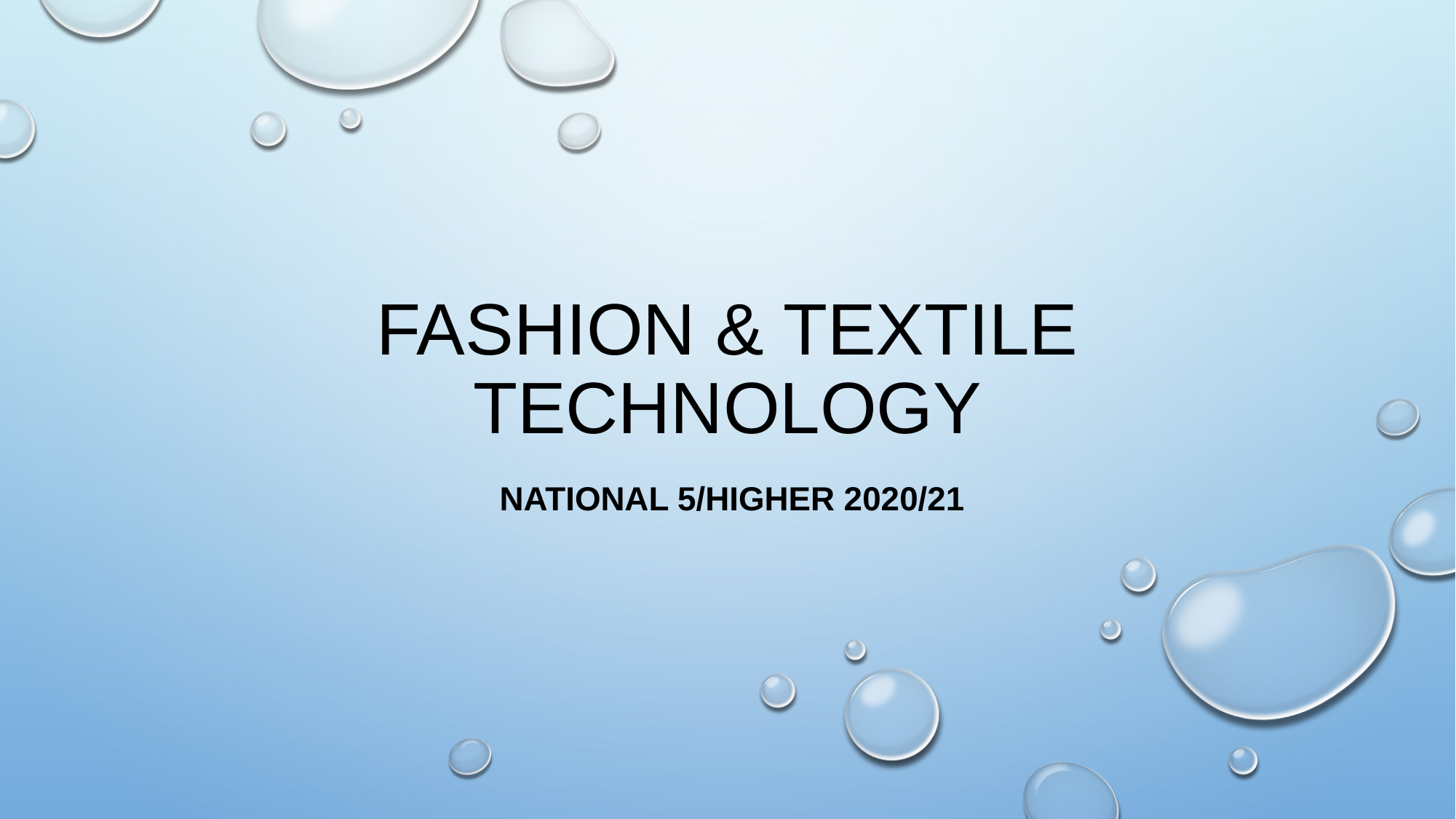

# Fashion & Textile Technology
 National 5/Higher 2020/21